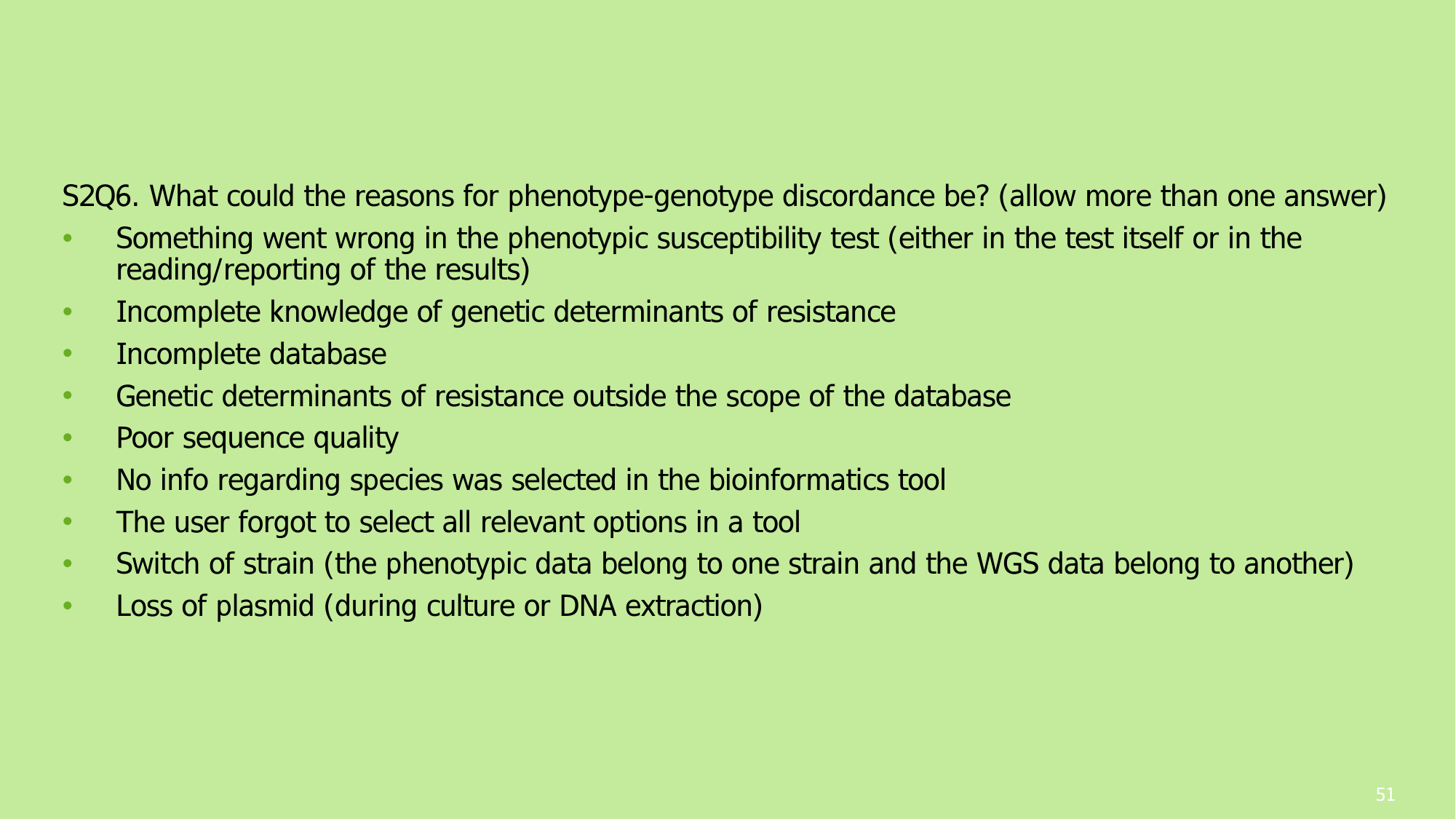

#
S2Q6. What could the reasons for phenotype-genotype discordance be? (allow more than one answer)
Something went wrong in the phenotypic susceptibility test (either in the test itself or in the reading/reporting of the results)
Incomplete knowledge of genetic determinants of resistance
Incomplete database
Genetic determinants of resistance outside the scope of the database
Poor sequence quality
No info regarding species was selected in the bioinformatics tool
The user forgot to select all relevant options in a tool
Switch of strain (the phenotypic data belong to one strain and the WGS data belong to another)
Loss of plasmid (during culture or DNA extraction)

51